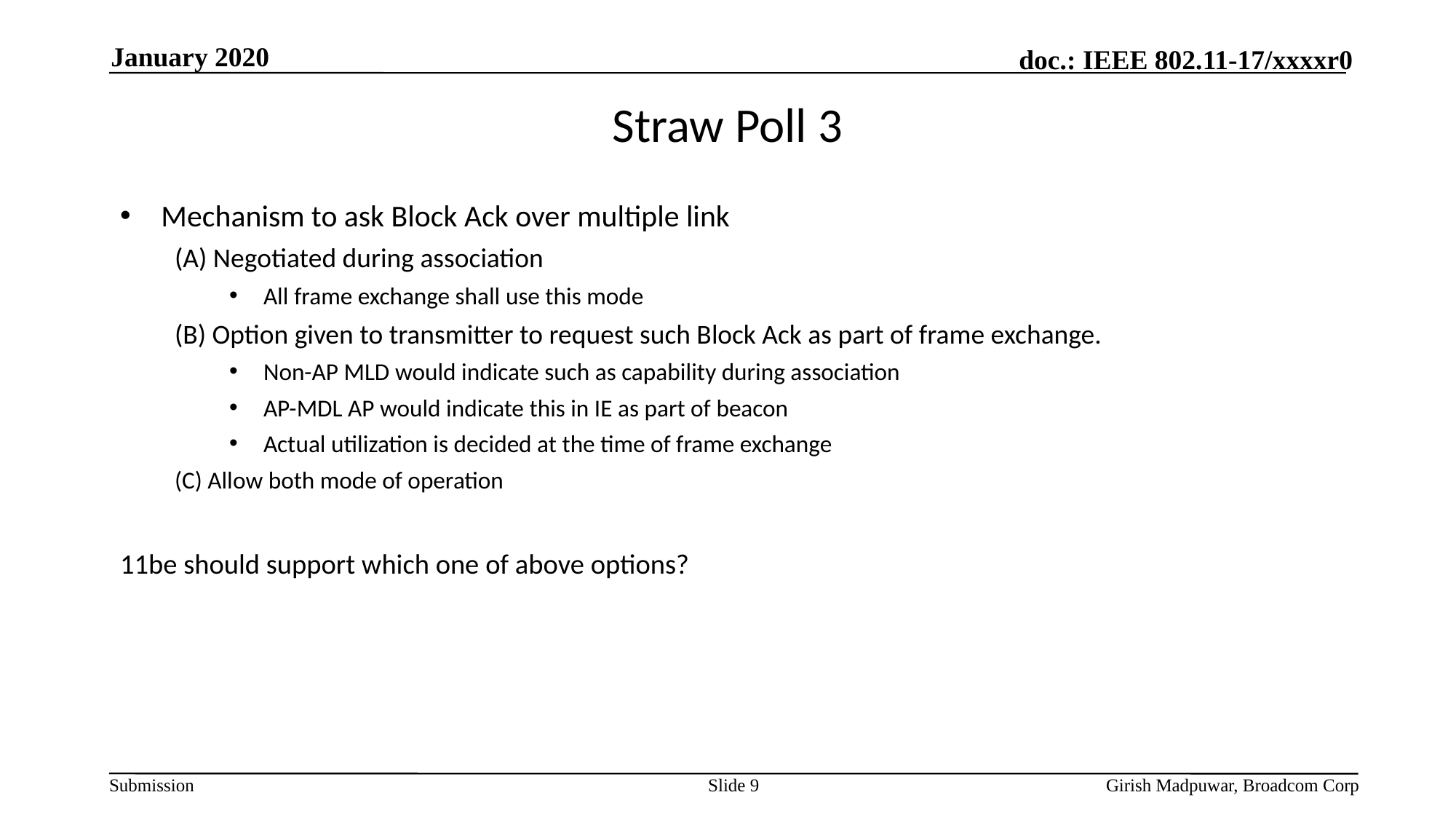

January 2020
# Straw Poll 3
Mechanism to ask Block Ack over multiple link
(A) Negotiated during association
All frame exchange shall use this mode
(B) Option given to transmitter to request such Block Ack as part of frame exchange.
Non-AP MLD would indicate such as capability during association
AP-MDL AP would indicate this in IE as part of beacon
Actual utilization is decided at the time of frame exchange
(C) Allow both mode of operation

11be should support which one of above options?

Slide 9
Girish Madpuwar, Broadcom Corp